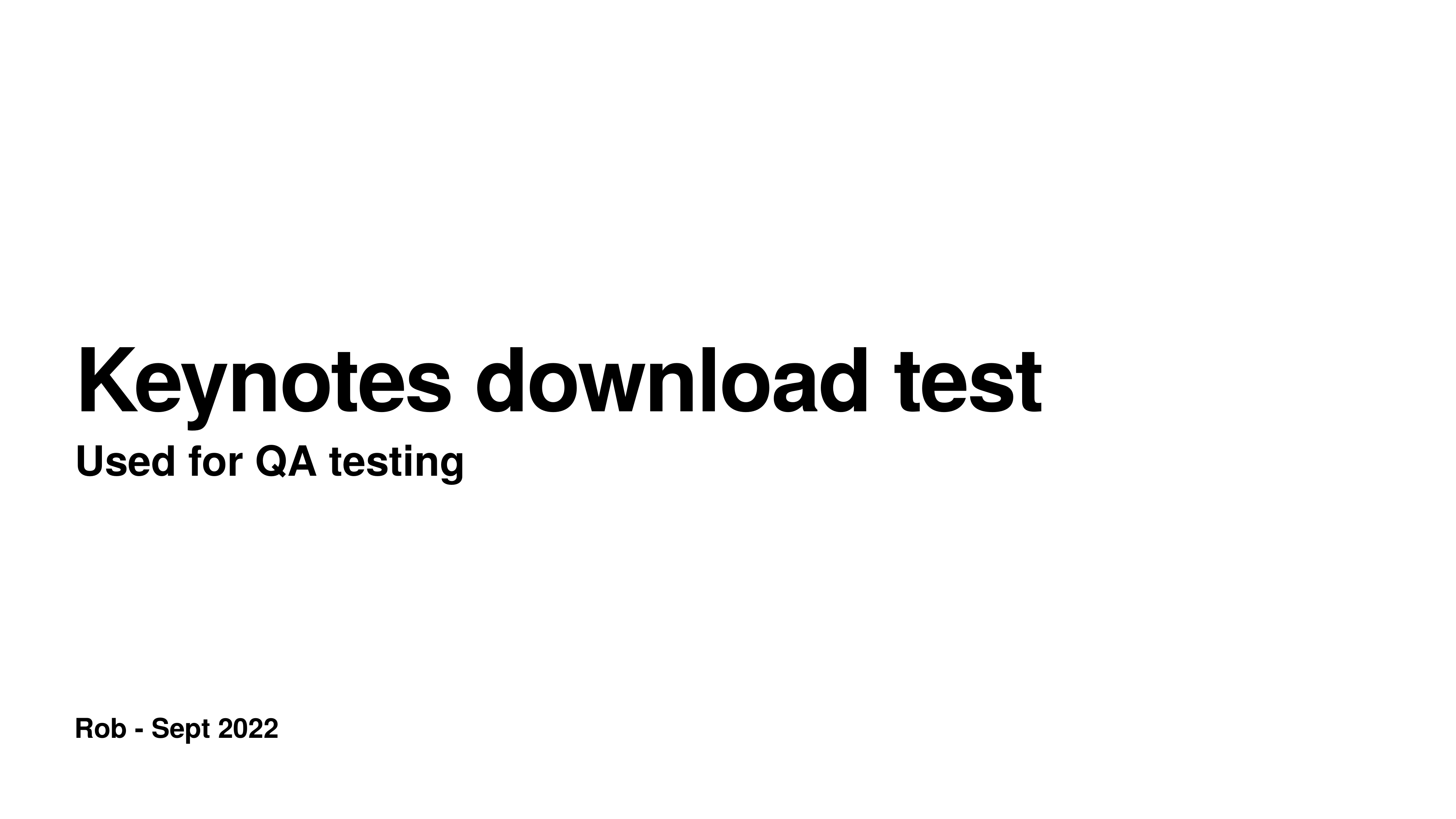

# Keynotes download test
Used for QA testing
Rob - Sept 2022